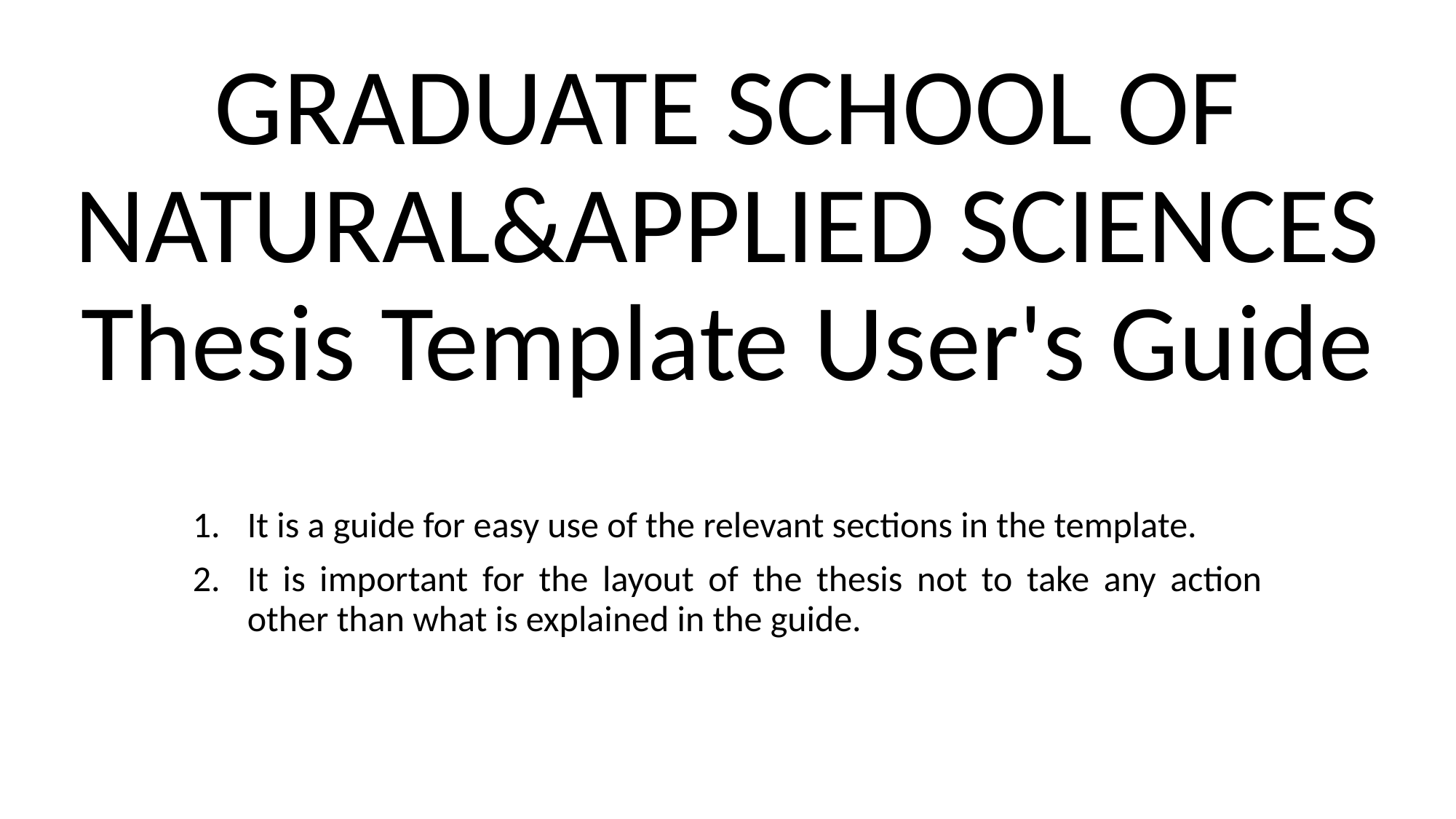

# GRADUATE SCHOOL OF NATURAL&APPLIED SCIENCES Thesis Template User's Guide
It is a guide for easy use of the relevant sections in the template.
It is important for the layout of the thesis not to take any action other than what is explained in the guide.